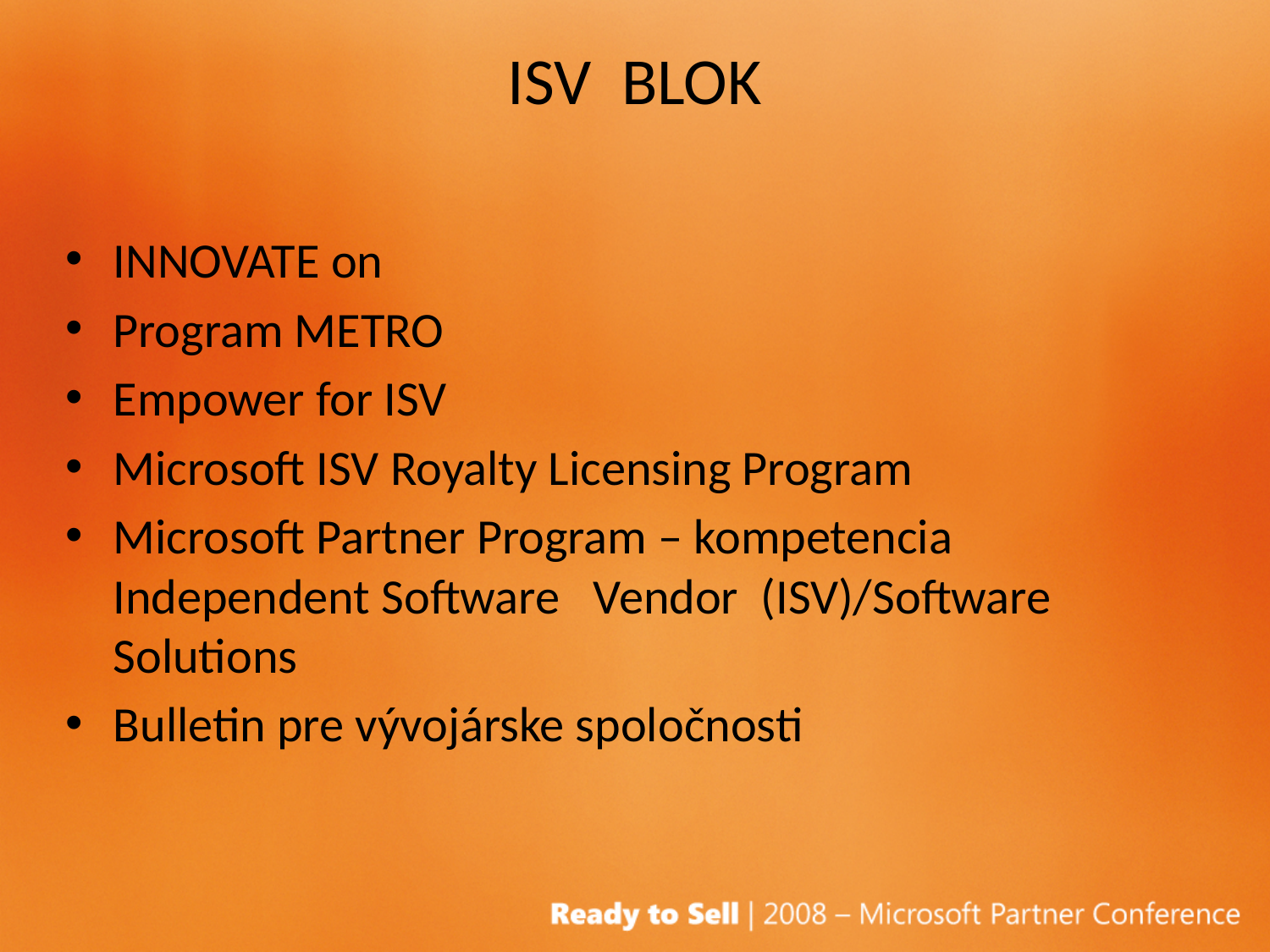

# ISV  BLOK
INNOVATE on
Program METRO
Empower for ISV
Microsoft ISV Royalty Licensing Program
Microsoft Partner Program – kompetencia Independent Software   Vendor  (ISV)/Software Solutions
Bulletin pre vývojárske spoločnosti